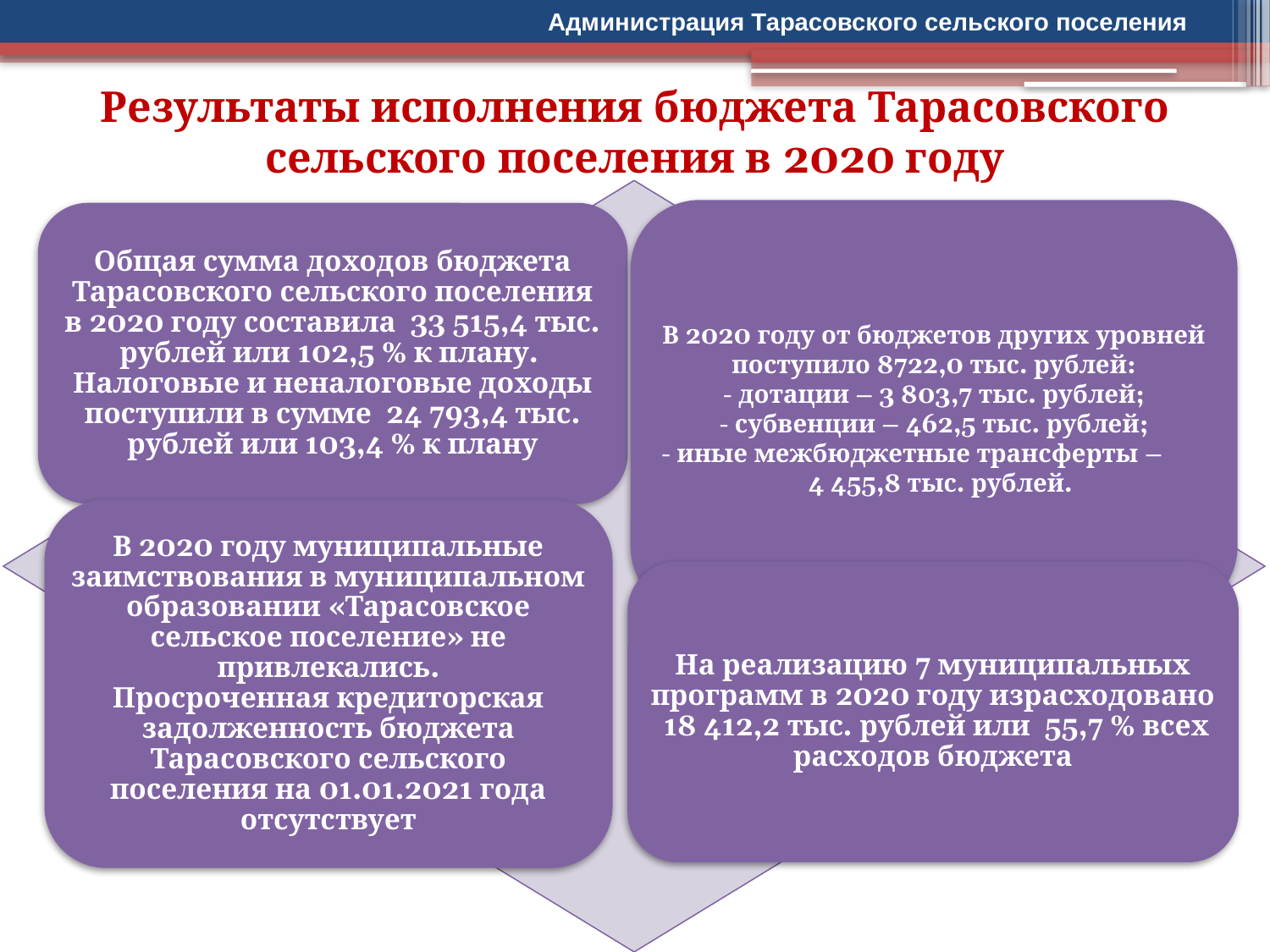

Администрация Тарасовского сельского поселения
Результаты исполнения бюджета Тарасовского сельского поселения в 2020 году
Общая сумма доходов бюджета Тарасовского сельского поселения в 2020 году составила  33 515,4 тыс. рублей или 102,5 % к плану.
Налоговые и неналоговые доходы поступили в сумме  24 793,4 тыс. рублей или 103,4 % к плану
В 2020 году от бюджетов других уровней поступило 8722,0 тыс. рублей:
- дотации – 3 803,7 тыс. рублей;
- субвенции – 462,5 тыс. рублей;
- иные межбюджетные трансферты –          4 455,8 тыс. рублей.
В 2020 году муниципальные заимствования в муниципальном образовании «Тарасовское сельское поселение» не привлекались.
Просроченная кредиторская задолженность бюджета Тарасовского сельского поселения на 01.01.2021 года отсутствует
На реализацию 7 муниципальных программ в 2020 году израсходовано  18 412,2 тыс. рублей или  55,7 % всех расходов бюджета